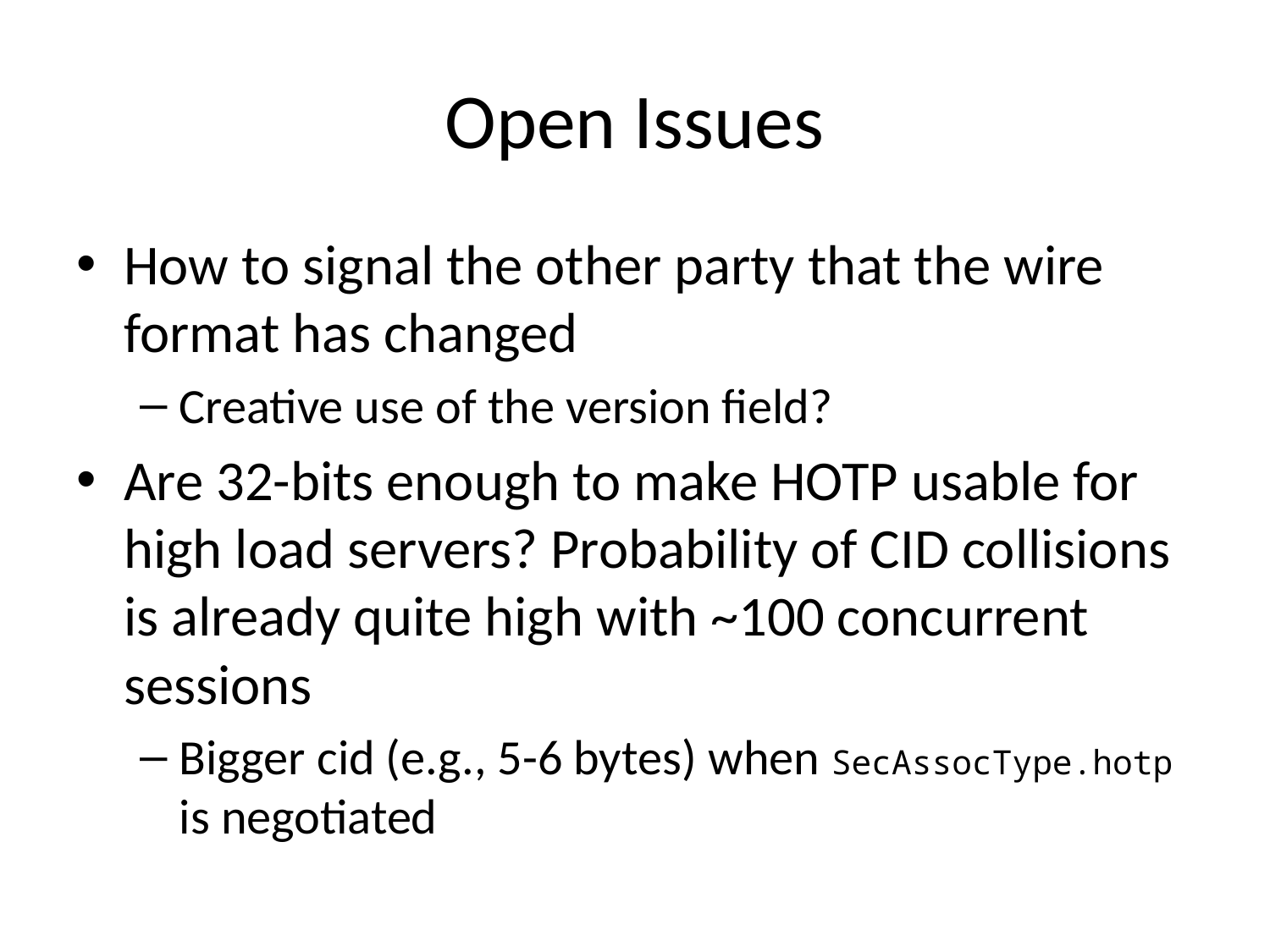

# Open Issues
How to signal the other party that the wire format has changed
Creative use of the version field?
Are 32-bits enough to make HOTP usable for high load servers? Probability of CID collisions is already quite high with ~100 concurrent sessions
Bigger cid (e.g., 5-6 bytes) when SecAssocType.hotp is negotiated